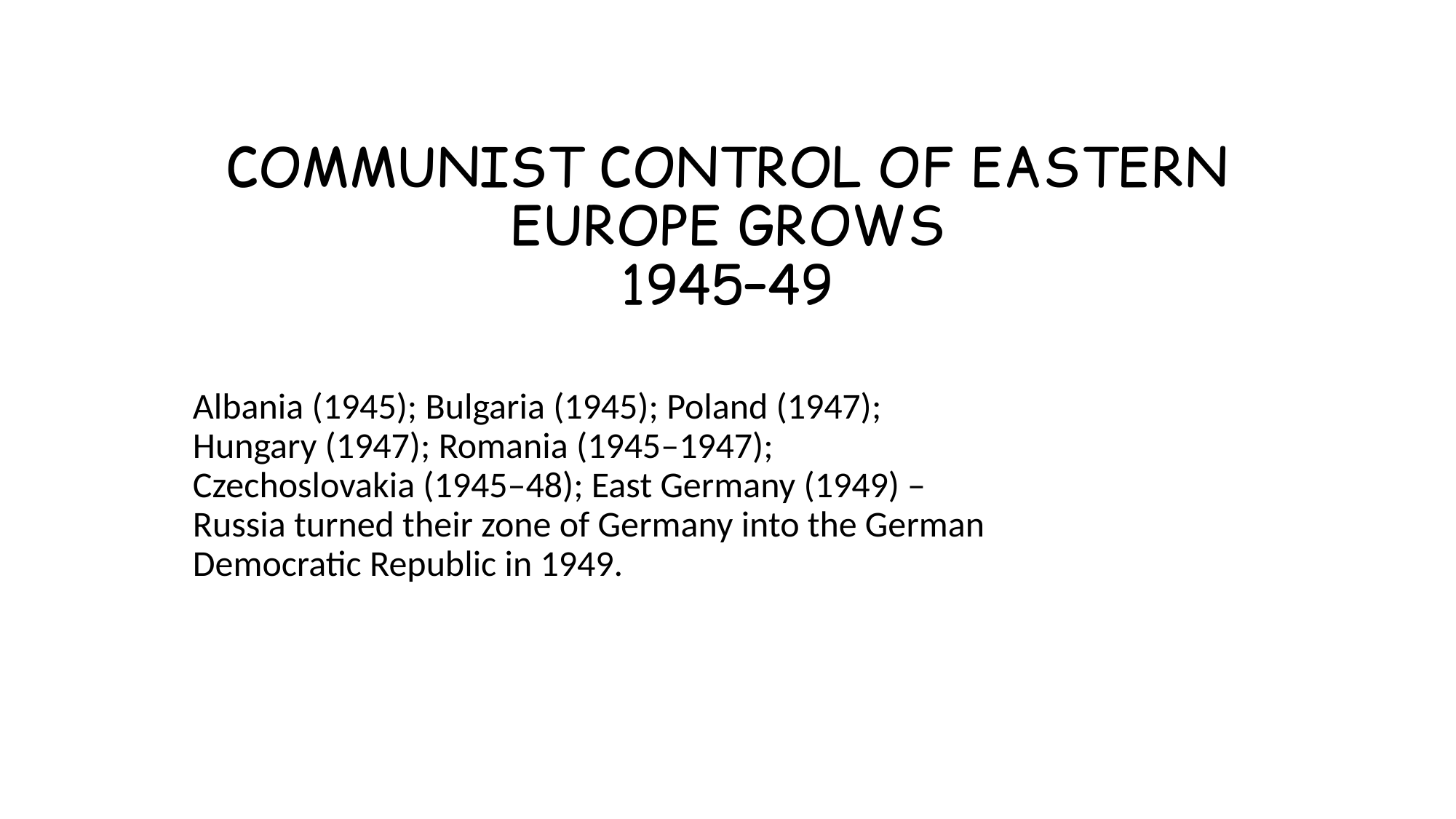

# COMMUNIST CONTROL OF EASTERN EUROPE GROWS 1945–49
Albania (1945); Bulgaria (1945); Poland (1947); Hungary (1947); Romania (1945–1947); Czechoslovakia (1945–48); East Germany (1949) – Russia turned their zone of Germany into the German Democratic Republic in 1949.